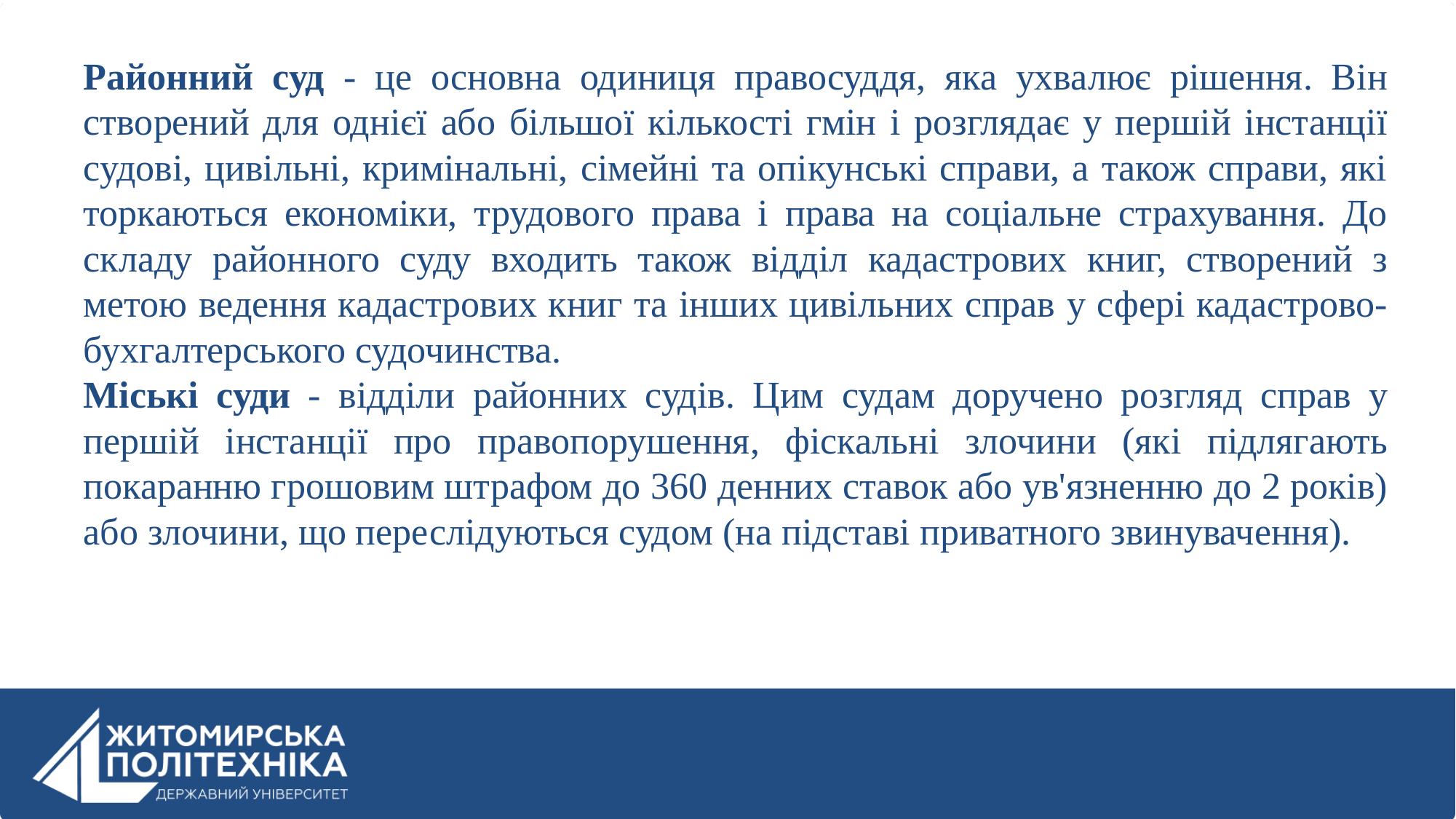

Районний суд - це основна одиниця правосуддя, яка ухвалює рішення. Він створений для однієї або більшої кількості гмін і розглядає у першій інстанції судові, цивільні, кримінальні, сімейні та опікунські справи, а також справи, які торкаються економіки, трудового права і права на соціальне страхування. До складу районного суду входить також відділ кадастрових книг, створений з метою ведення кадастрових книг та інших цивільних справ у сфері кадастрово-бухгалтерського судочинства.
Міські суди - відділи районних судів. Цим судам доручено розгляд справ у першій інстанції про правопорушення, фіскальні злочини (які підлягають покаранню грошовим штрафом до 360 денних ставок або ув'язненню до 2 років) або злочини, що переслідуються судом (на підставі приватного звинувачення).